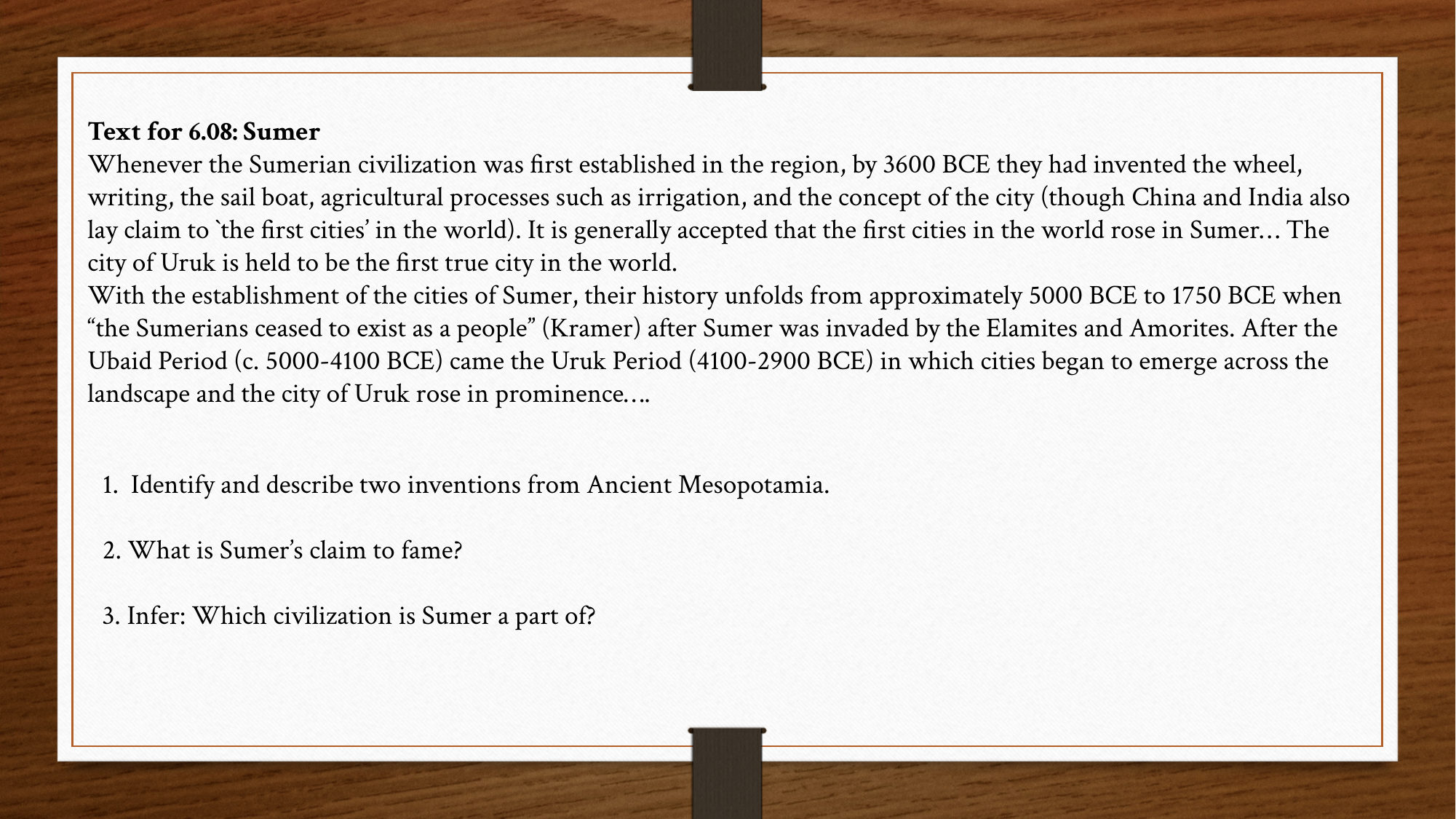

Text for 6.08: Sumer
Whenever the Sumerian civilization was first established in the region, by 3600 BCE they had invented the wheel, writing, the sail boat, agricultural processes such as irrigation, and the concept of the city (though China and India also lay claim to `the first cities’ in the world). It is generally accepted that the first cities in the world rose in Sumer… The city of Uruk is held to be the first true city in the world.
With the establishment of the cities of Sumer, their history unfolds from approximately 5000 BCE to 1750 BCE when “the Sumerians ceased to exist as a people” (Kramer) after Sumer was invaded by the Elamites and Amorites. After the Ubaid Period (c. 5000-4100 BCE) came the Uruk Period (4100-2900 BCE) in which cities began to emerge across the landscape and the city of Uruk rose in prominence….
1.  Identify and describe two inventions from Ancient Mesopotamia.

2. What is Sumer’s claim to fame?

3. Infer: Which civilization is Sumer a part of?